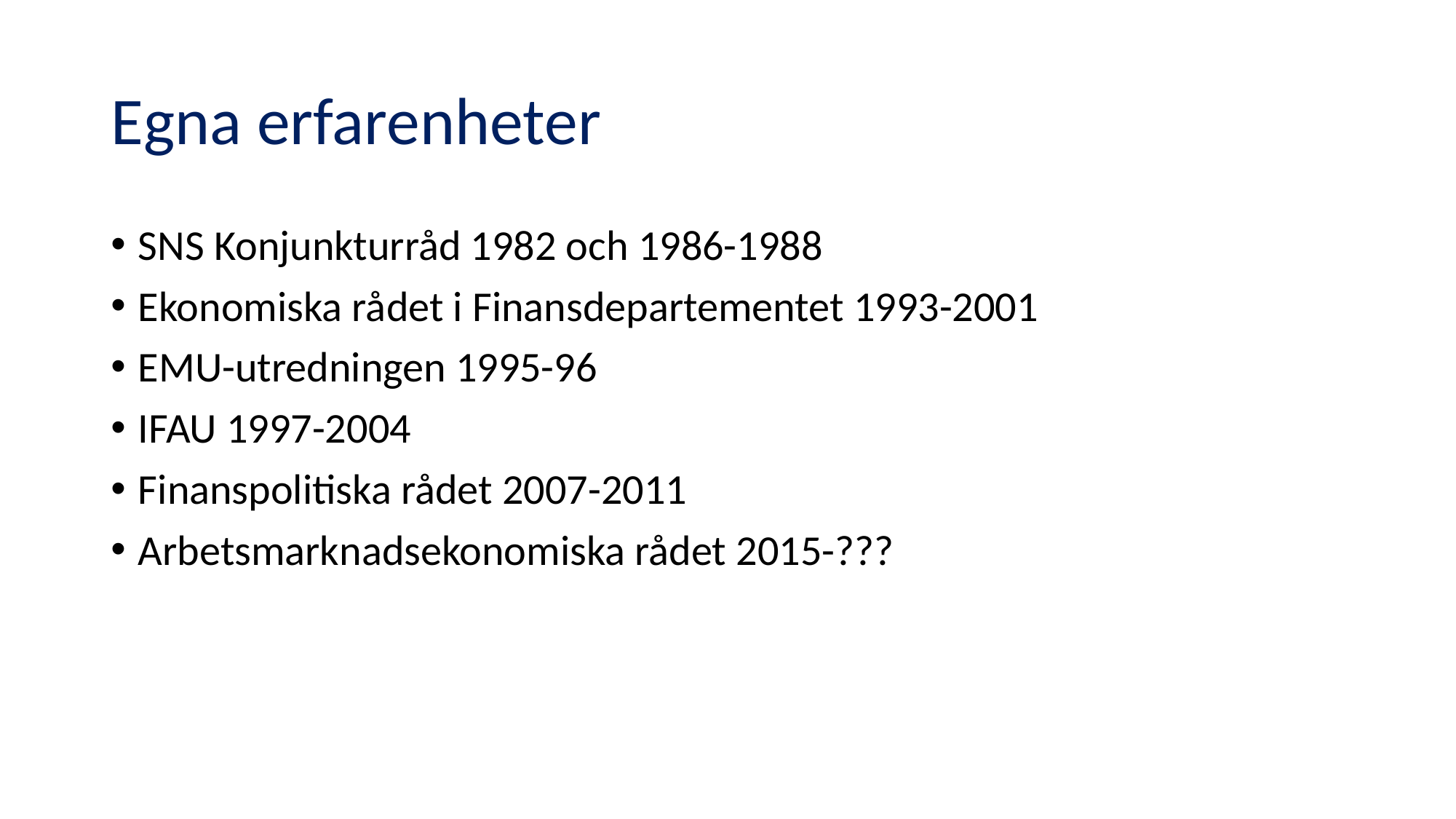

# Egna erfarenheter
SNS Konjunkturråd 1982 och 1986-1988
Ekonomiska rådet i Finansdepartementet 1993-2001
EMU-utredningen 1995-96
IFAU 1997-2004
Finanspolitiska rådet 2007-2011
Arbetsmarknadsekonomiska rådet 2015-???